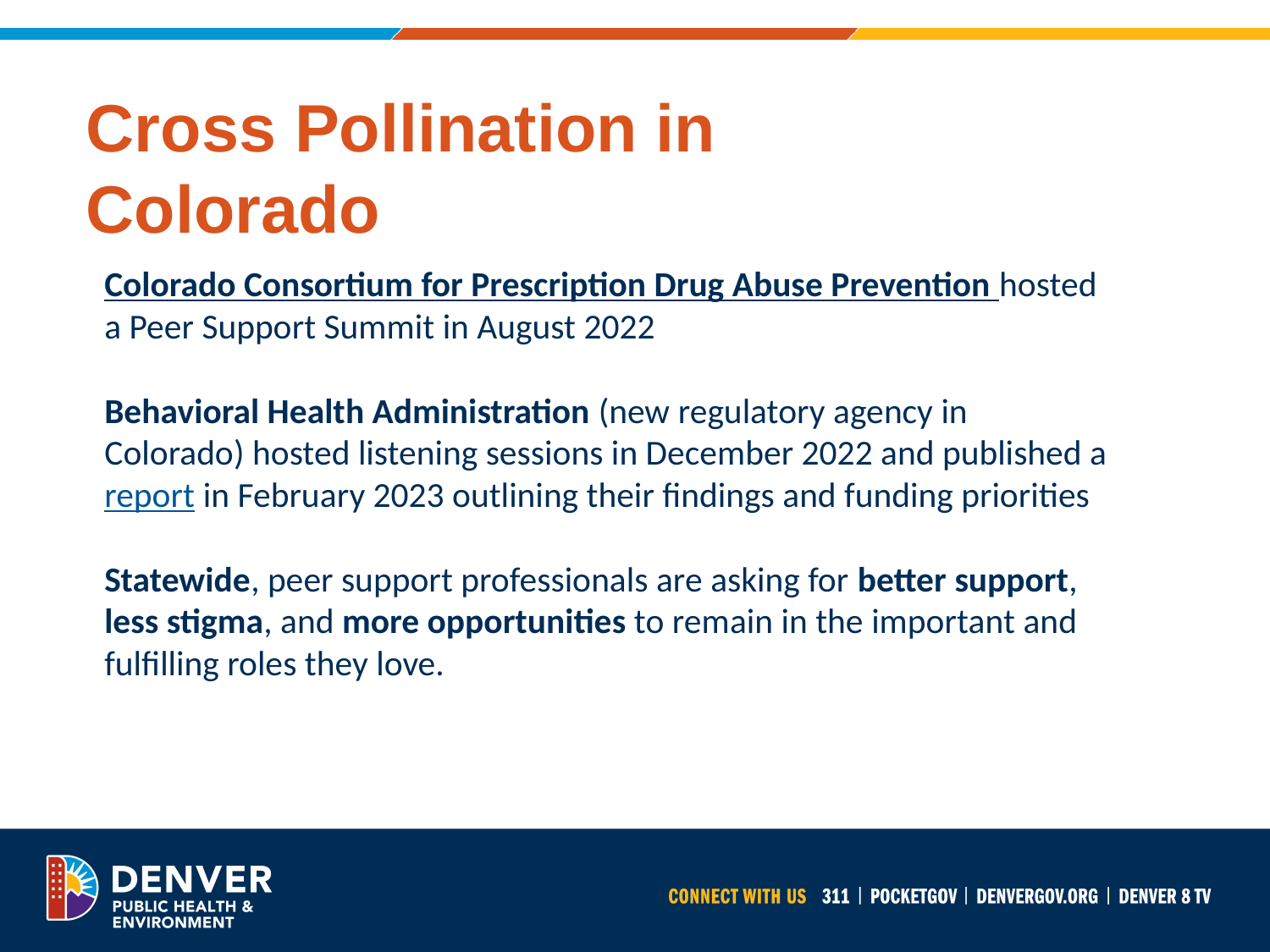

# Cross Pollination in Colorado
Colorado Consortium for Prescription Drug Abuse Prevention hosted a Peer Support Summit in August 2022

Behavioral Health Administration (new regulatory agency in Colorado) hosted listening sessions in December 2022 and published a report in February 2023 outlining their findings and funding priorities

Statewide, peer support professionals are asking for better support, less stigma, and more opportunities to remain in the important and fulfilling roles they love.